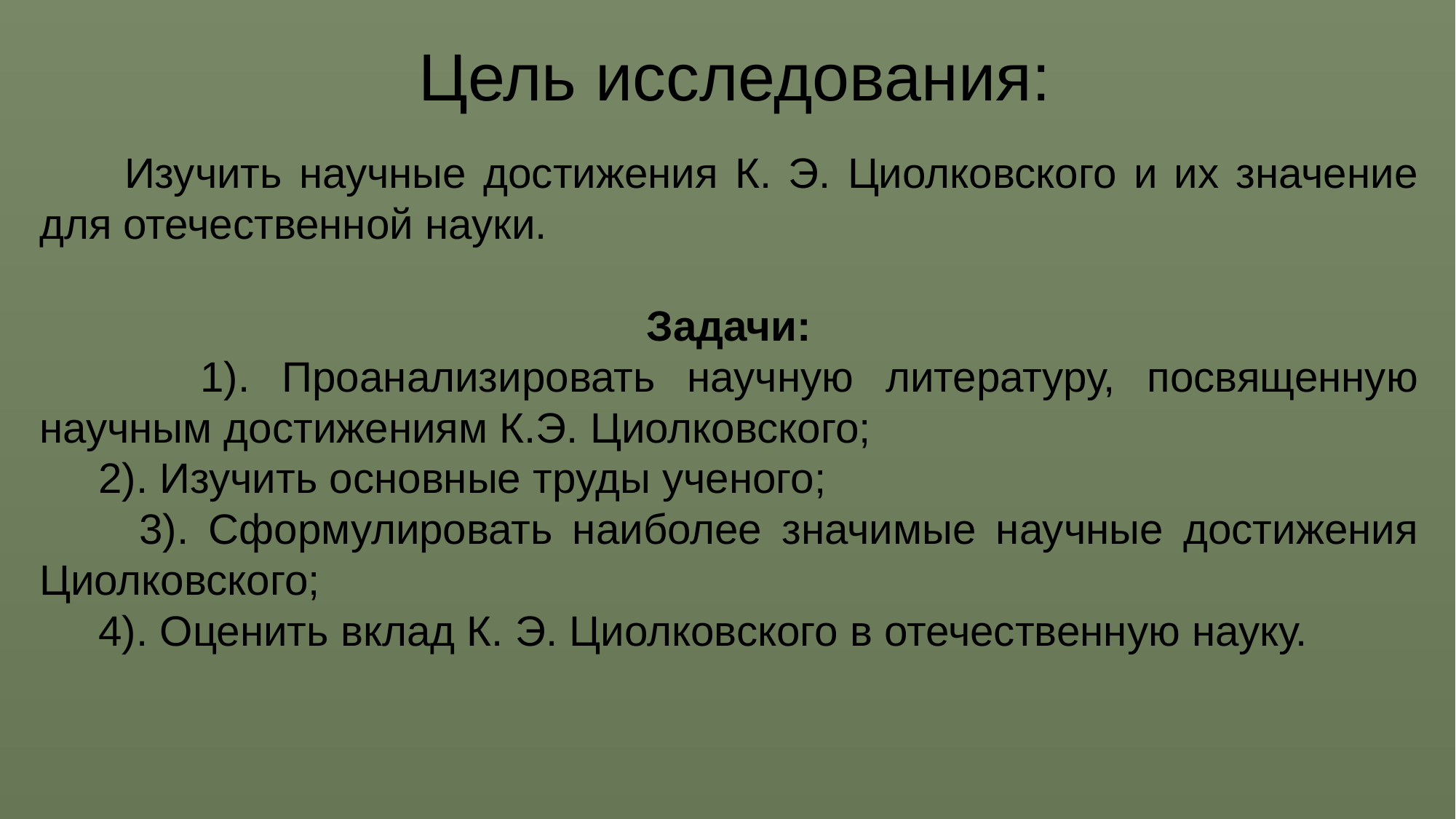

# Цель исследования:
     Изучить научные достижения К. Э. Циолковского и их значение для отечественной науки.

Задачи:
     1). Проанализировать научную литературу, посвященную научным достижениям К.Э. Циолковского;
     2). Изучить основные труды ученого;
     3). Сформулировать наиболее значимые научные достижения Циолковского;
     4). Оценить вклад К. Э. Циолковского в отечественную науку.